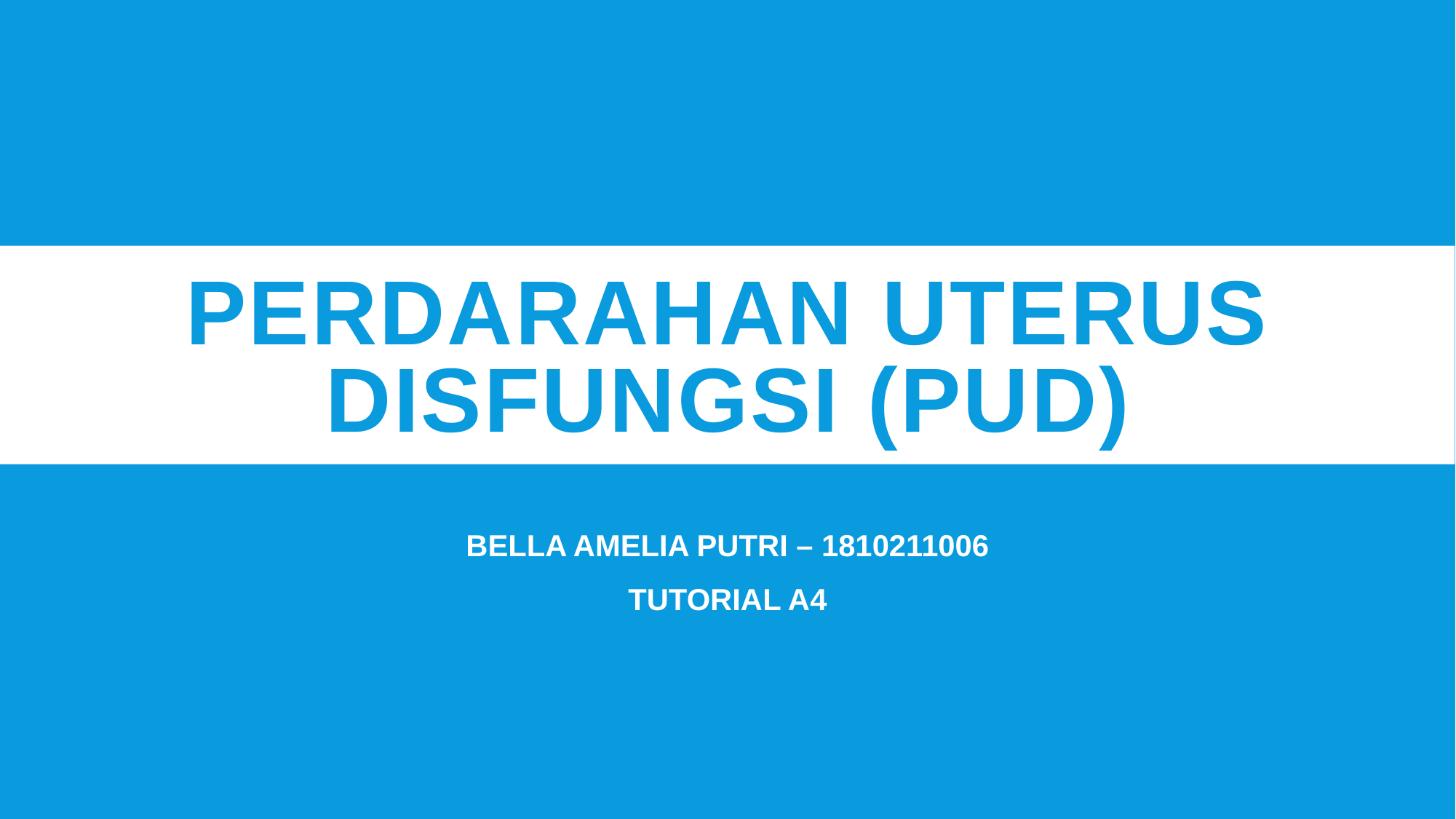

# PERDARAHAN UTERUS DISFUNGSI (PUD)
BELLA AMELIA PUTRI – 1810211006
TUTORIAL A4